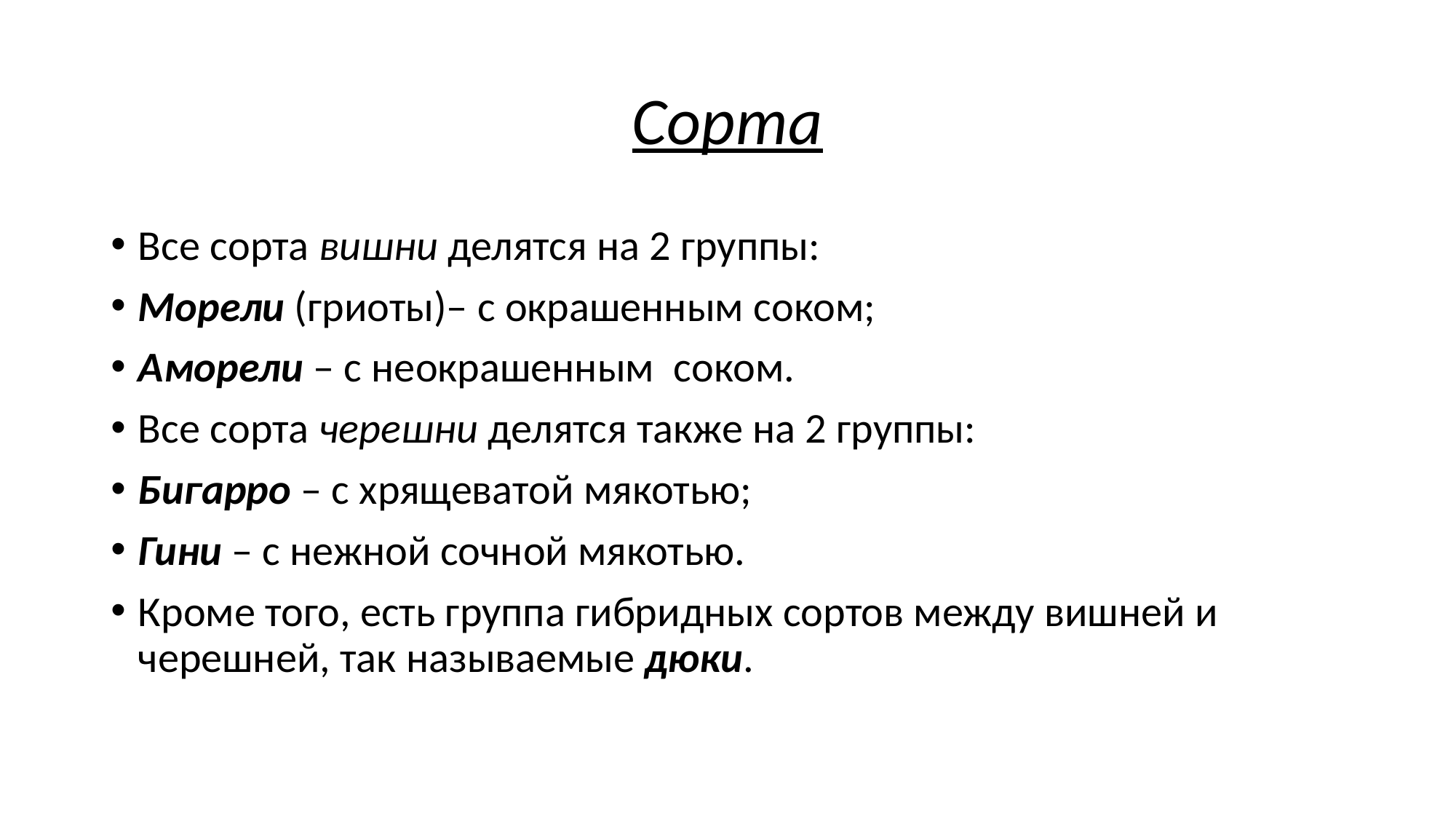

# Сорта
Все сорта вишни делятся на 2 группы:
Морели (гриоты)– с окрашенным соком;
Аморели – с неокрашенным  соком.
Все сорта черешни делятся также на 2 группы:
Бигарро – с хрящеватой мякотью;
Гини – с нежной сочной мякотью.
Кроме того, есть группа гибридных сортов между вишней и черешней, так называемые дюки.